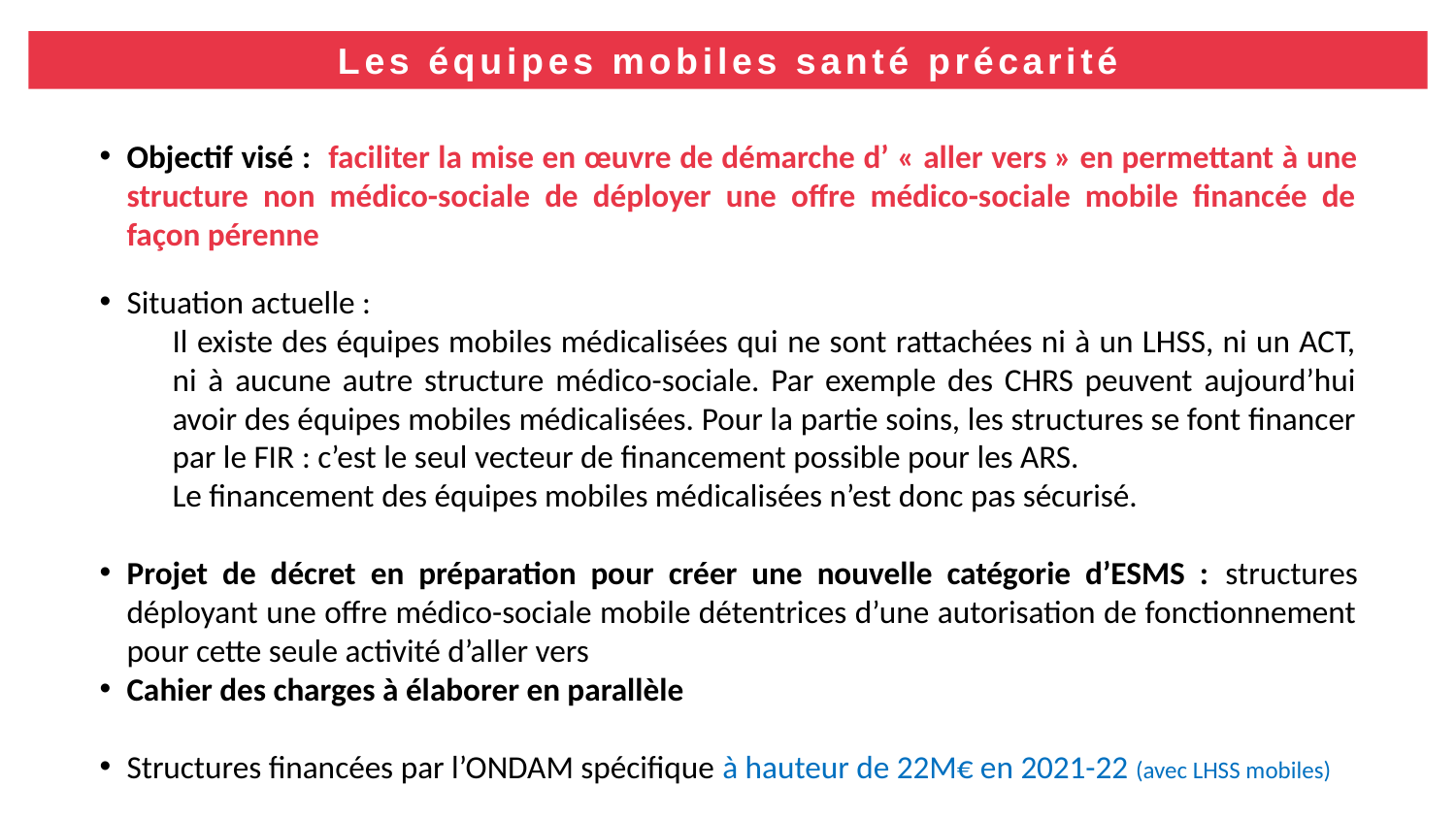

Les équipes mobiles santé précarité

Objectif visé :  faciliter la mise en œuvre de démarche d’ « aller vers » en permettant à une structure non médico-sociale de déployer une offre médico-sociale mobile financée de façon pérenne

Situation actuelle :
Il existe des équipes mobiles médicalisées qui ne sont rattachées ni à un LHSS, ni un ACT, ni à aucune autre structure médico-sociale. Par exemple des CHRS peuvent aujourd’hui avoir des équipes mobiles médicalisées. Pour la partie soins, les structures se font financer par le FIR : c’est le seul vecteur de financement possible pour les ARS.
Le financement des équipes mobiles médicalisées n’est donc pas sécurisé.

Projet de décret en préparation pour créer une nouvelle catégorie d’ESMS : structures déployant une offre médico-sociale mobile détentrices d’une autorisation de fonctionnement pour cette seule activité d’aller vers
Cahier des charges à élaborer en parallèle

Structures financées par l’ONDAM spécifique à hauteur de 22M€ en 2021-22 (avec LHSS mobiles)